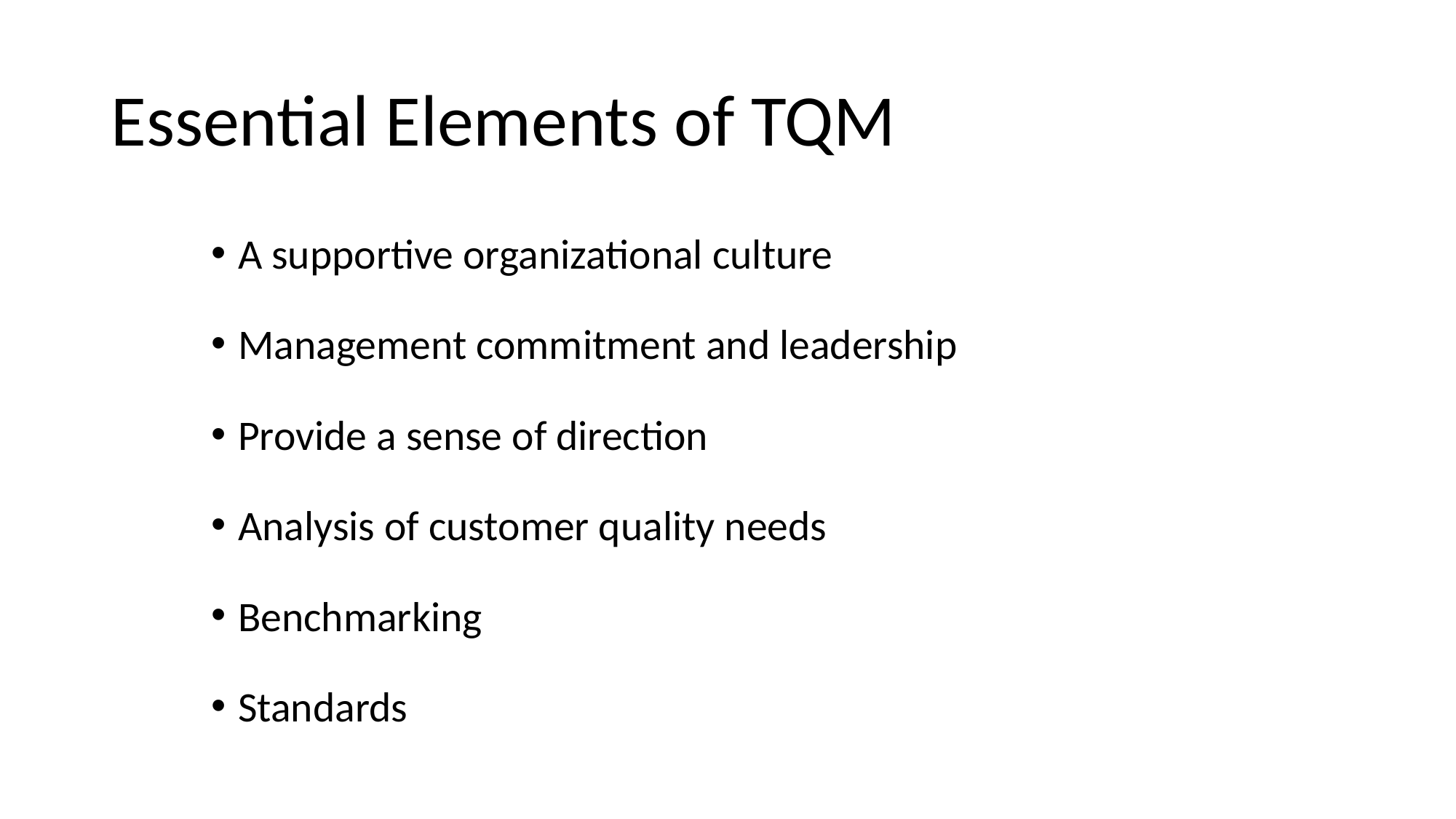

# Essential Elements of TQM
A supportive organizational culture
Management commitment and leadership
Provide a sense of direction
Analysis of customer quality needs
Benchmarking
Standards